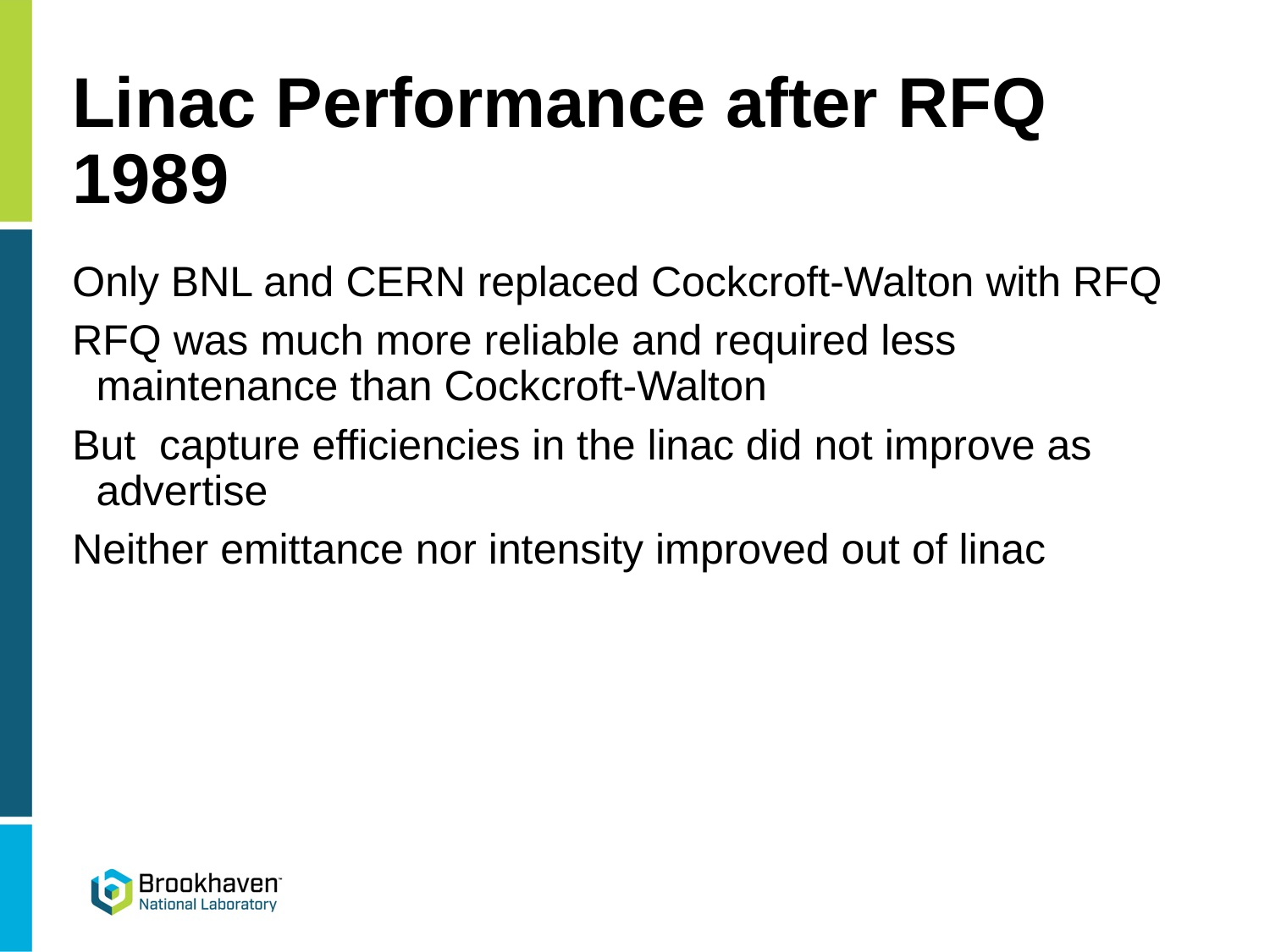

# Linac Performance after RFQ 1989
Only BNL and CERN replaced Cockcroft-Walton with RFQ
RFQ was much more reliable and required less maintenance than Cockcroft-Walton
But  capture efficiencies in the linac did not improve as advertise
Neither emittance nor intensity improved out of linac